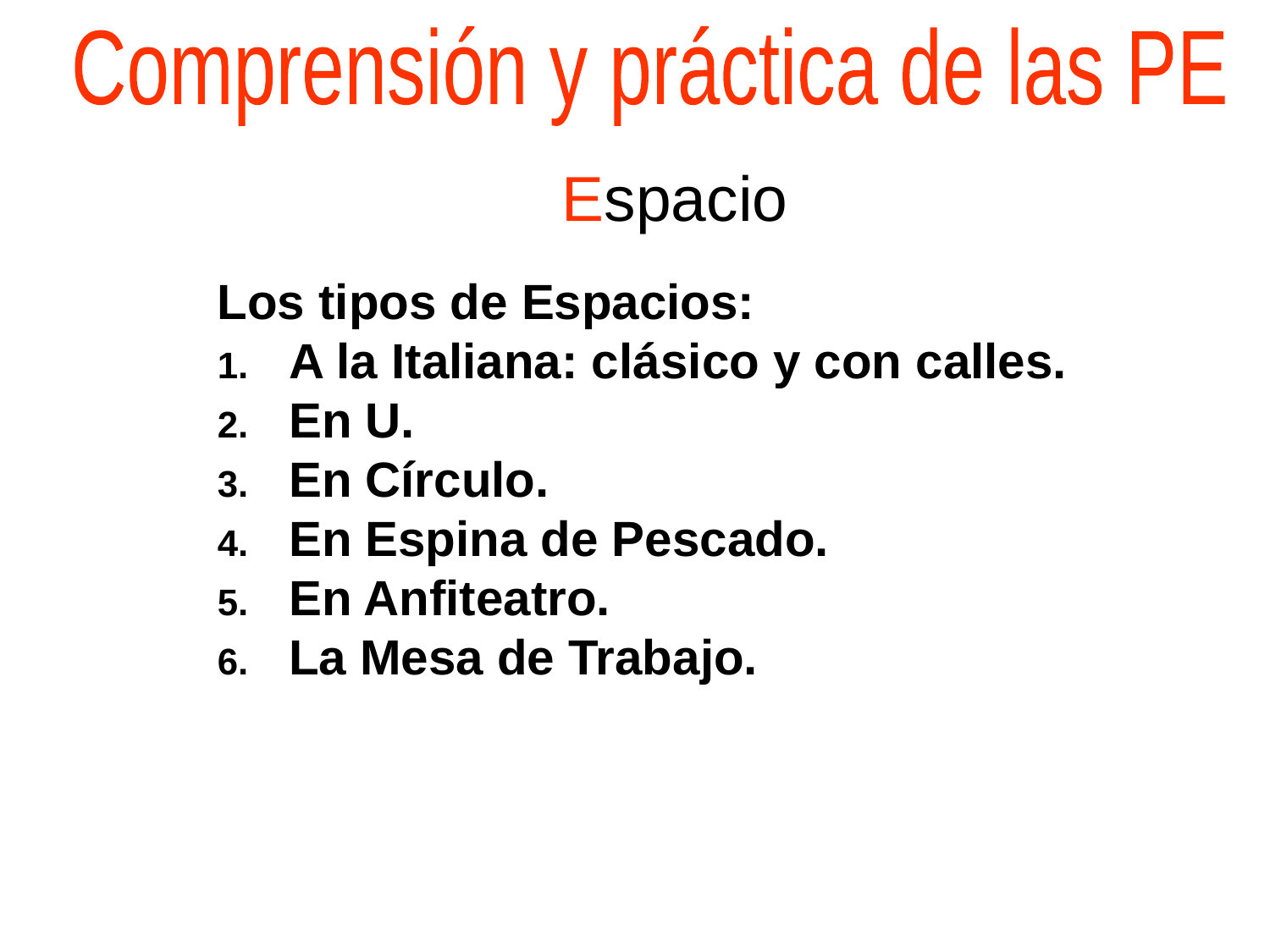

Comprensión y práctica de las PE
Espacio

Los tipos de Espacios:
A la Italiana: clásico y con calles.
En U.
En Círculo.
En Espina de Pescado.
En Anfiteatro.
La Mesa de Trabajo.